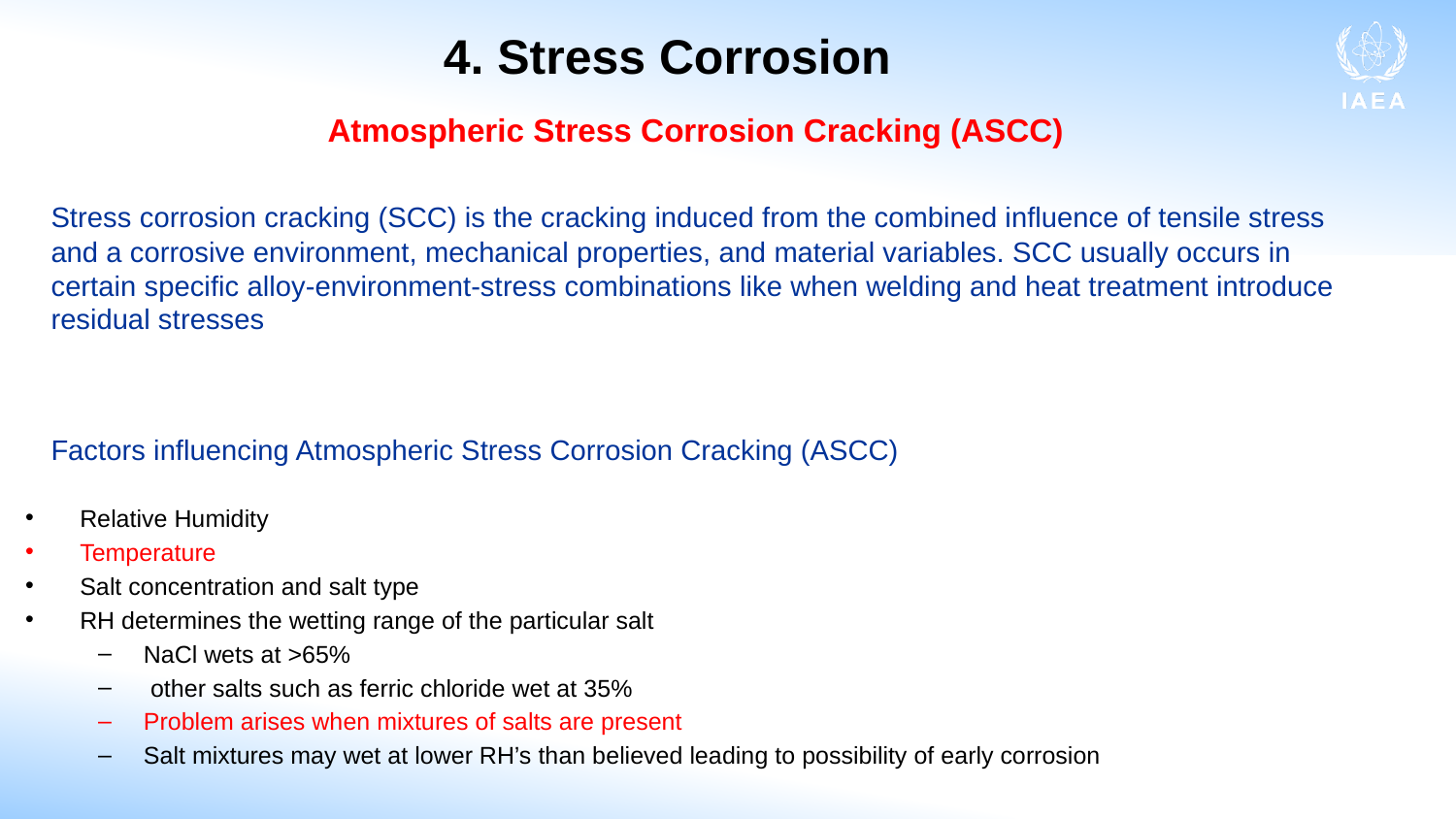

4. Stress Corrosion
Atmospheric Stress Corrosion Cracking (ASCC)
Stress corrosion cracking (SCC) is the cracking induced from the combined influence of tensile stress and a corrosive environment, mechanical properties, and material variables. SCC usually occurs in certain specific alloy-environment-stress combinations like when welding and heat treatment introduce residual stresses
Factors influencing Atmospheric Stress Corrosion Cracking (ASCC)
Relative Humidity
Temperature
Salt concentration and salt type
RH determines the wetting range of the particular salt
NaCl wets at >65%
 other salts such as ferric chloride wet at 35%
Problem arises when mixtures of salts are present
Salt mixtures may wet at lower RH’s than believed leading to possibility of early corrosion